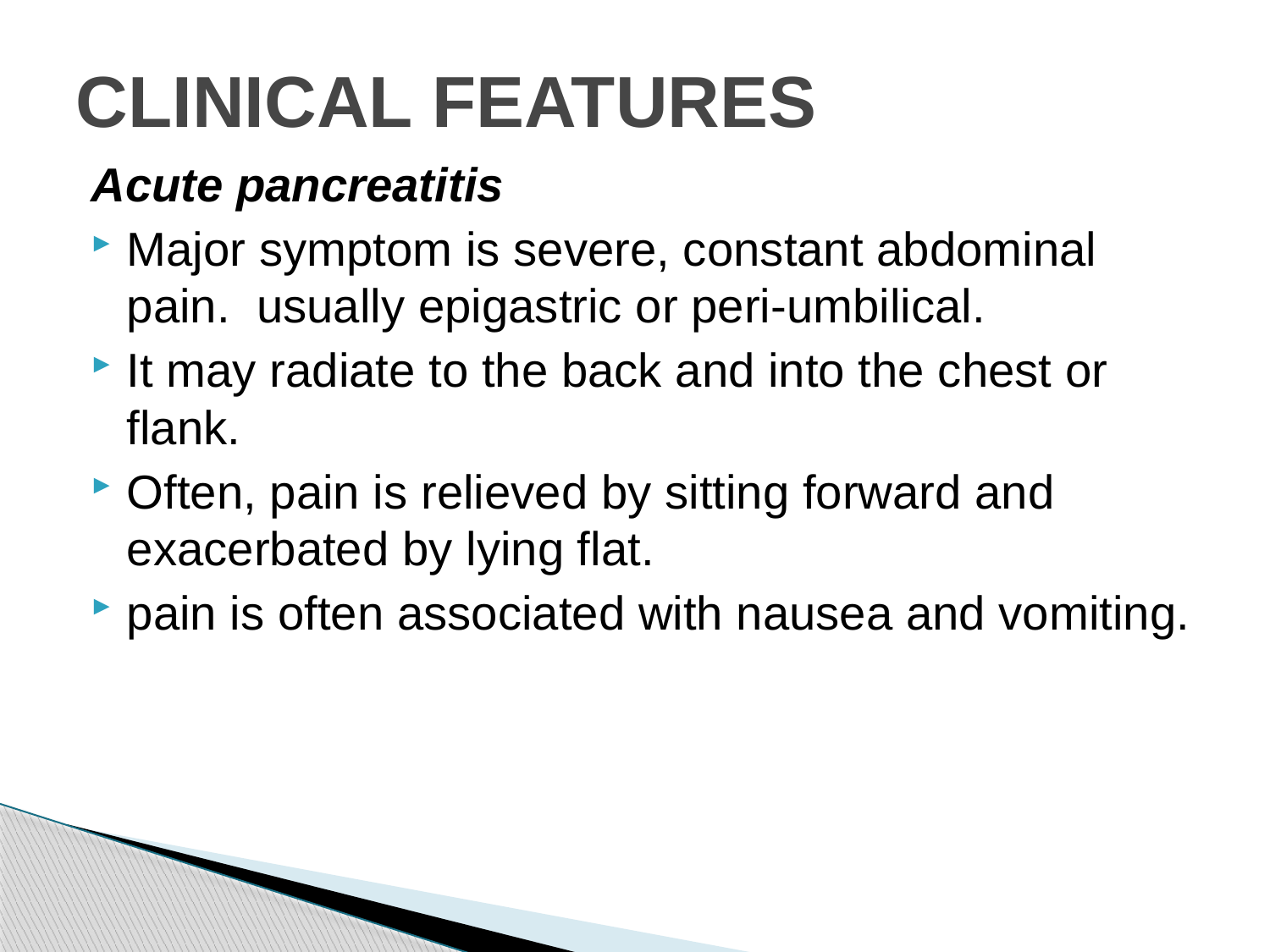

# CLINICAL FEATURES
Acute pancreatitis
Major symptom is severe, constant abdominal pain.  usually epigastric or peri-umbilical.
It may radiate to the back and into the chest or flank.
Often, pain is relieved by sitting forward and exacerbated by lying flat.
pain is often associated with nausea and vomiting.